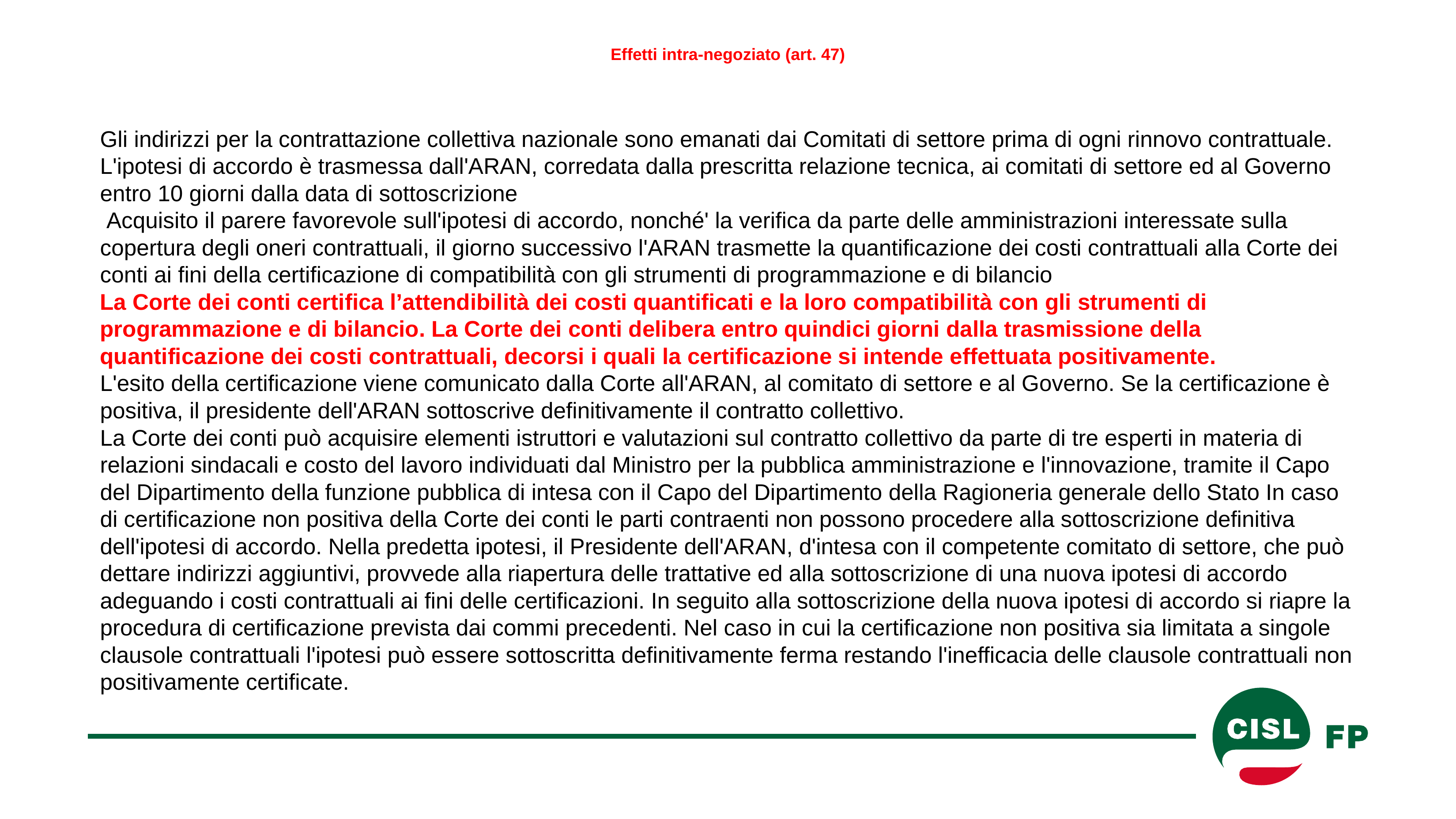

# Effetti intra-negoziato (art. 47)
Gli indirizzi per la contrattazione collettiva nazionale sono emanati dai Comitati di settore prima di ogni rinnovo contrattuale. L'ipotesi di accordo è trasmessa dall'ARAN, corredata dalla prescritta relazione tecnica, ai comitati di settore ed al Governo entro 10 giorni dalla data di sottoscrizione
 Acquisito il parere favorevole sull'ipotesi di accordo, nonché' la verifica da parte delle amministrazioni interessate sulla copertura degli oneri contrattuali, il giorno successivo l'ARAN trasmette la quantificazione dei costi contrattuali alla Corte dei conti ai fini della certificazione di compatibilità con gli strumenti di programmazione e di bilancio
La Corte dei conti certifica l’attendibilità dei costi quantificati e la loro compatibilità con gli strumenti di programmazione e di bilancio. La Corte dei conti delibera entro quindici giorni dalla trasmissione della quantificazione dei costi contrattuali, decorsi i quali la certificazione si intende effettuata positivamente.
L'esito della certificazione viene comunicato dalla Corte all'ARAN, al comitato di settore e al Governo. Se la certificazione è positiva, il presidente dell'ARAN sottoscrive definitivamente il contratto collettivo.
La Corte dei conti può acquisire elementi istruttori e valutazioni sul contratto collettivo da parte di tre esperti in materia di relazioni sindacali e costo del lavoro individuati dal Ministro per la pubblica amministrazione e l'innovazione, tramite il Capo del Dipartimento della funzione pubblica di intesa con il Capo del Dipartimento della Ragioneria generale dello Stato In caso di certificazione non positiva della Corte dei conti le parti contraenti non possono procedere alla sottoscrizione definitiva dell'ipotesi di accordo. Nella predetta ipotesi, il Presidente dell'ARAN, d'intesa con il competente comitato di settore, che può dettare indirizzi aggiuntivi, provvede alla riapertura delle trattative ed alla sottoscrizione di una nuova ipotesi di accordo adeguando i costi contrattuali ai fini delle certificazioni. In seguito alla sottoscrizione della nuova ipotesi di accordo si riapre la procedura di certificazione prevista dai commi precedenti. Nel caso in cui la certificazione non positiva sia limitata a singole clausole contrattuali l'ipotesi può essere sottoscritta definitivamente ferma restando l'inefficacia delle clausole contrattuali non positivamente certificate.